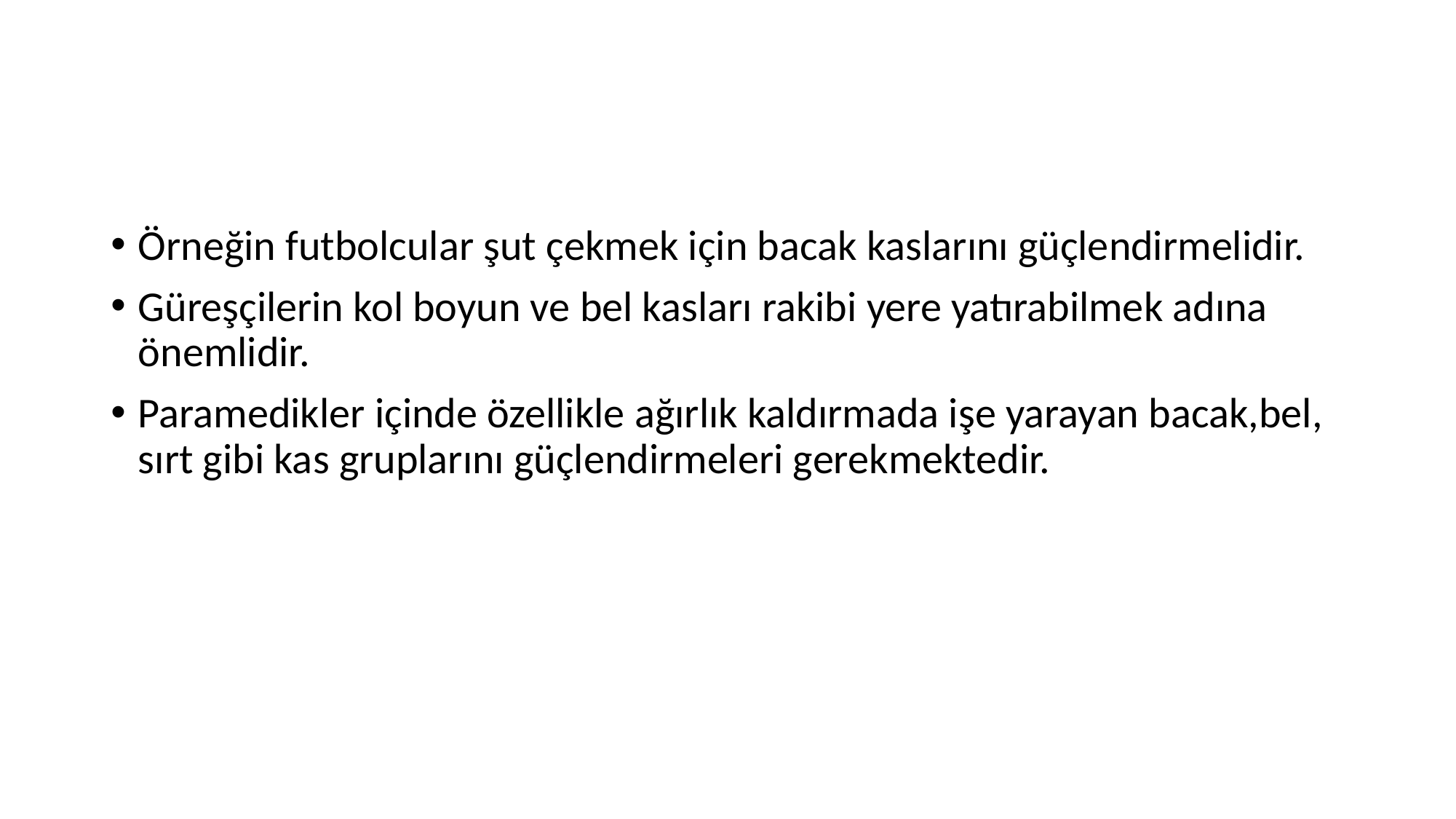

#
Örneğin futbolcular şut çekmek için bacak kaslarını güçlendirmelidir.
Güreşçilerin kol boyun ve bel kasları rakibi yere yatırabilmek adına önemlidir.
Paramedikler içinde özellikle ağırlık kaldırmada işe yarayan bacak,bel, sırt gibi kas gruplarını güçlendirmeleri gerekmektedir.